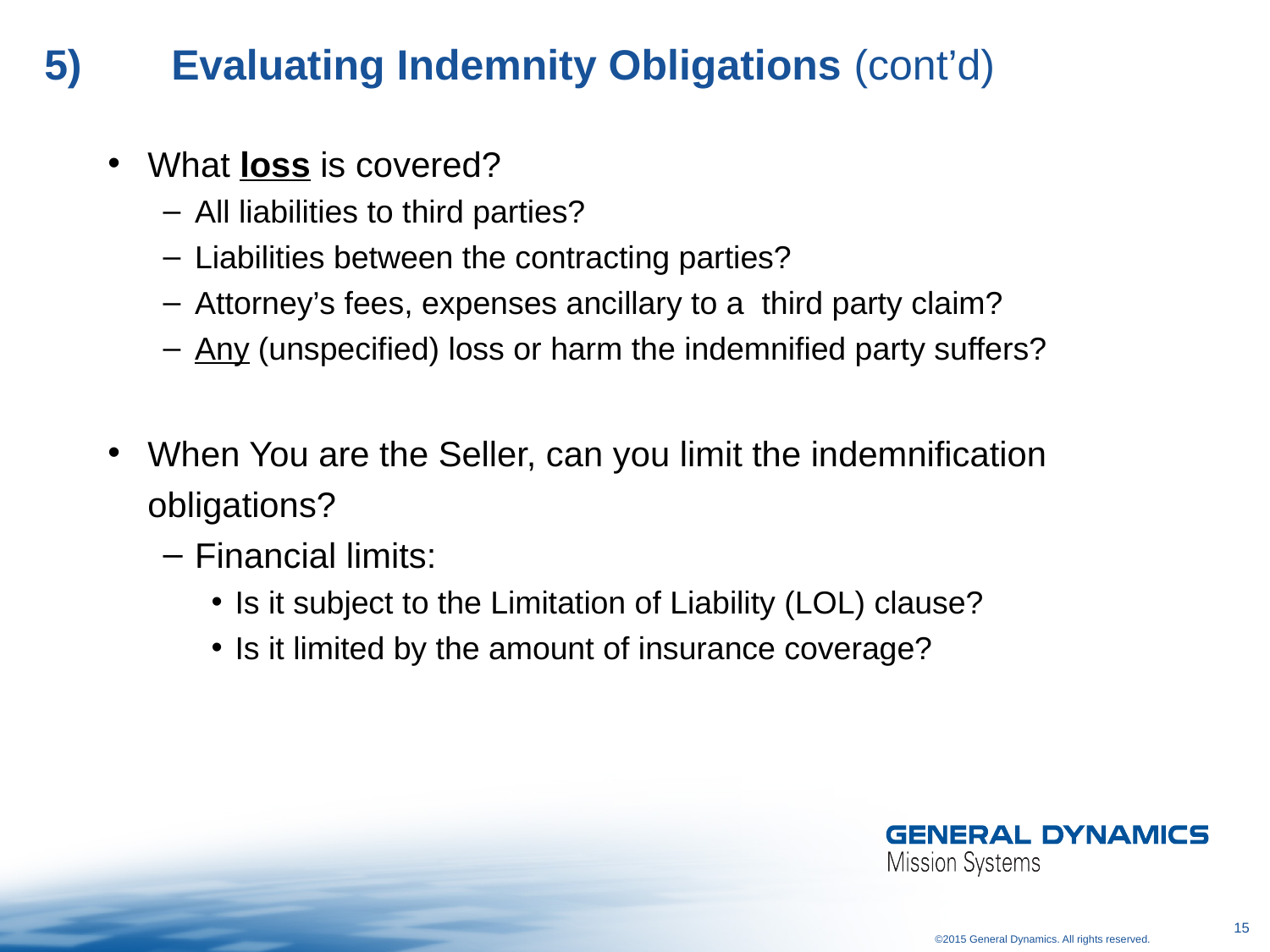

# 5)	Evaluating Indemnity Obligations (cont’d)
What loss is covered?
All liabilities to third parties?
Liabilities between the contracting parties?
Attorney’s fees, expenses ancillary to a  third party claim?
Any (unspecified) loss or harm the indemnified party suffers?

When You are the Seller, can you limit the indemnification obligations?
Financial limits:
Is it subject to the Limitation of Liability (LOL) clause?
Is it limited by the amount of insurance coverage?

15
©2015 General Dynamics. All rights reserved.